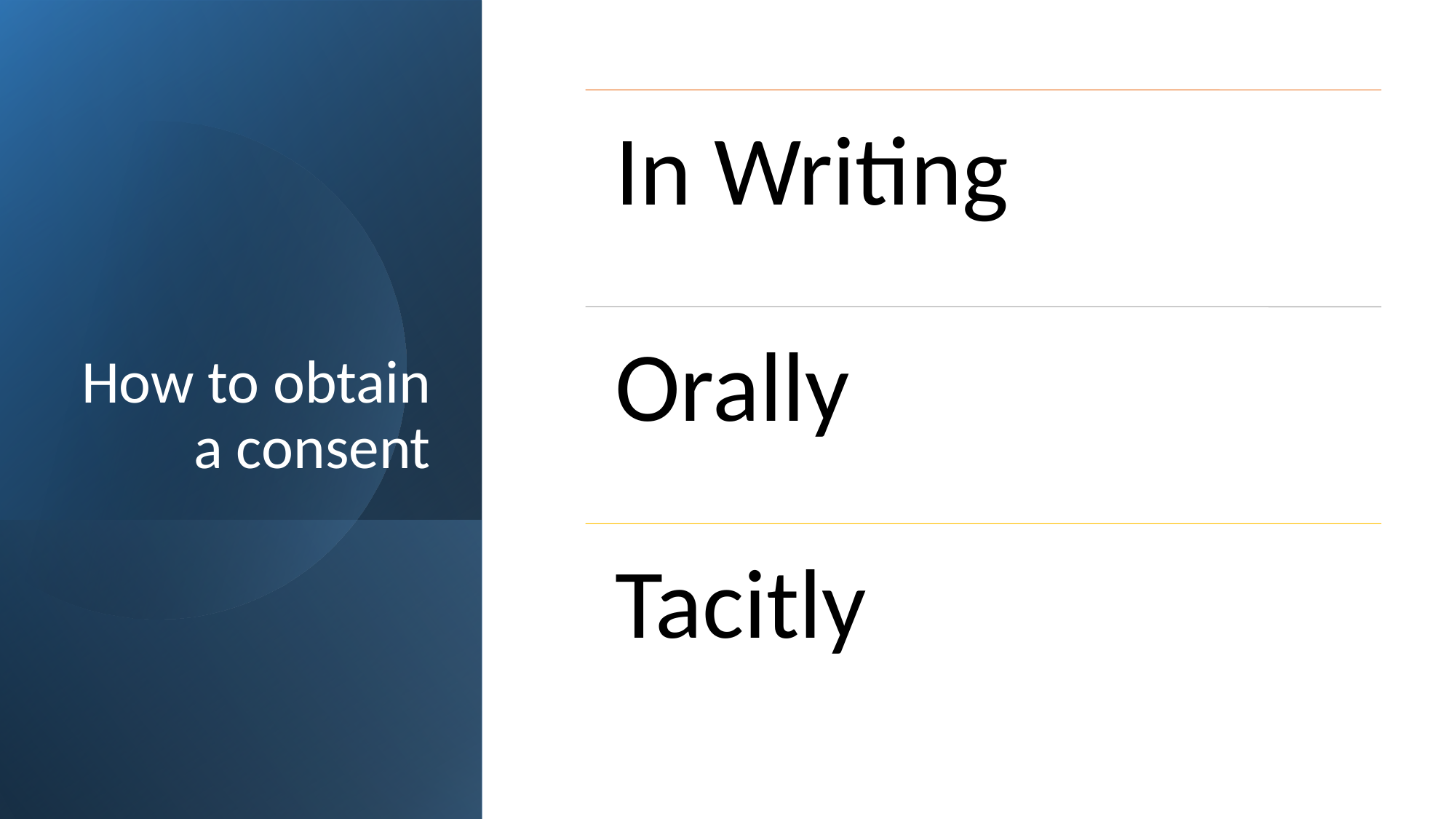

In Writing
Orally
Tacitly

# How to obtain a consent